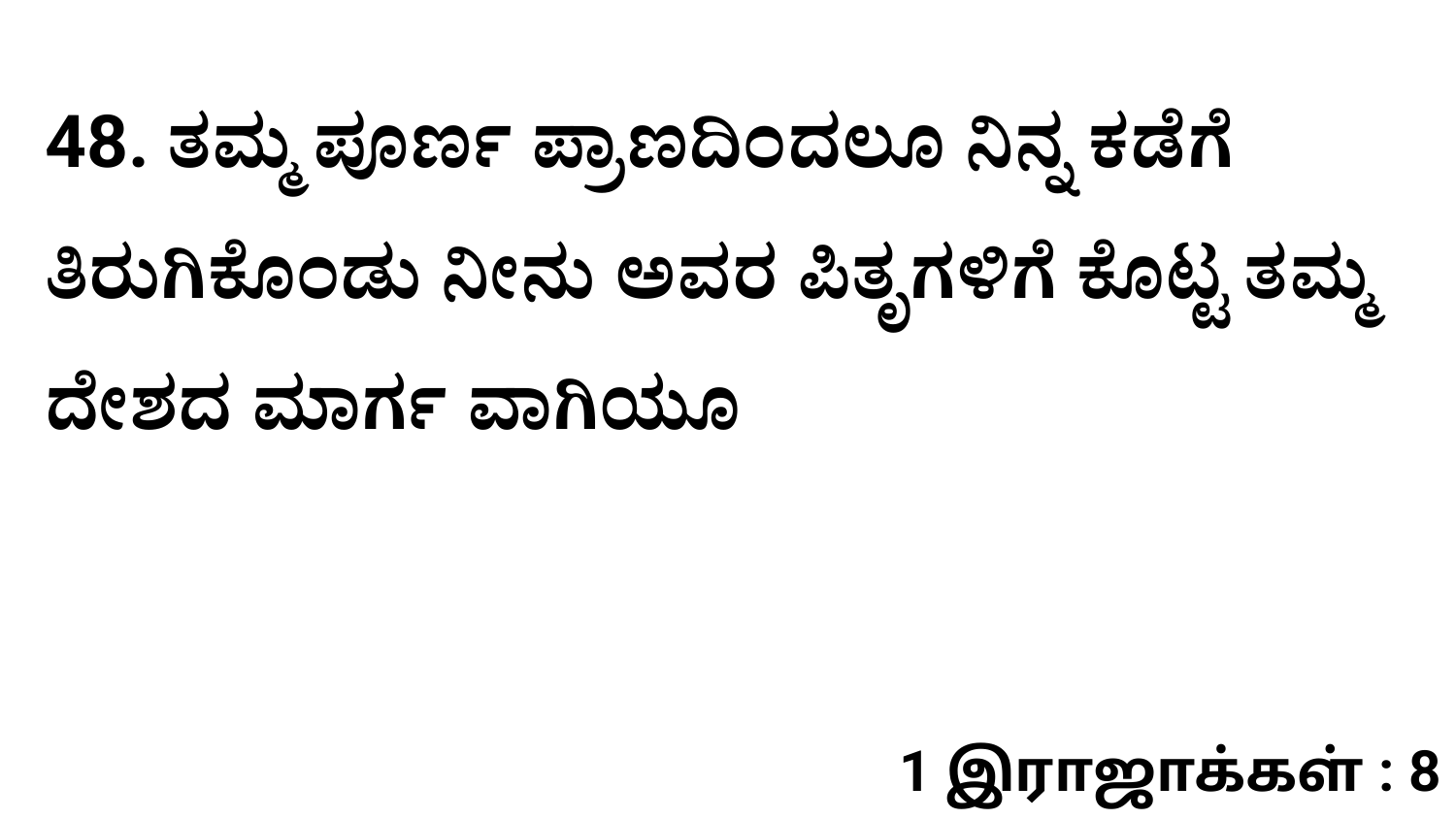

48. ತಮ್ಮ ಪೂರ್ಣ ಪ್ರಾಣದಿಂದಲೂ ನಿನ್ನ ಕಡೆಗೆ ತಿರುಗಿಕೊಂಡು ನೀನು ಅವರ ಪಿತೃಗಳಿಗೆ ಕೊಟ್ಟ ತಮ್ಮ ದೇಶದ ಮಾರ್ಗ ವಾಗಿಯೂ
1 இராஜாக்கள் : 8